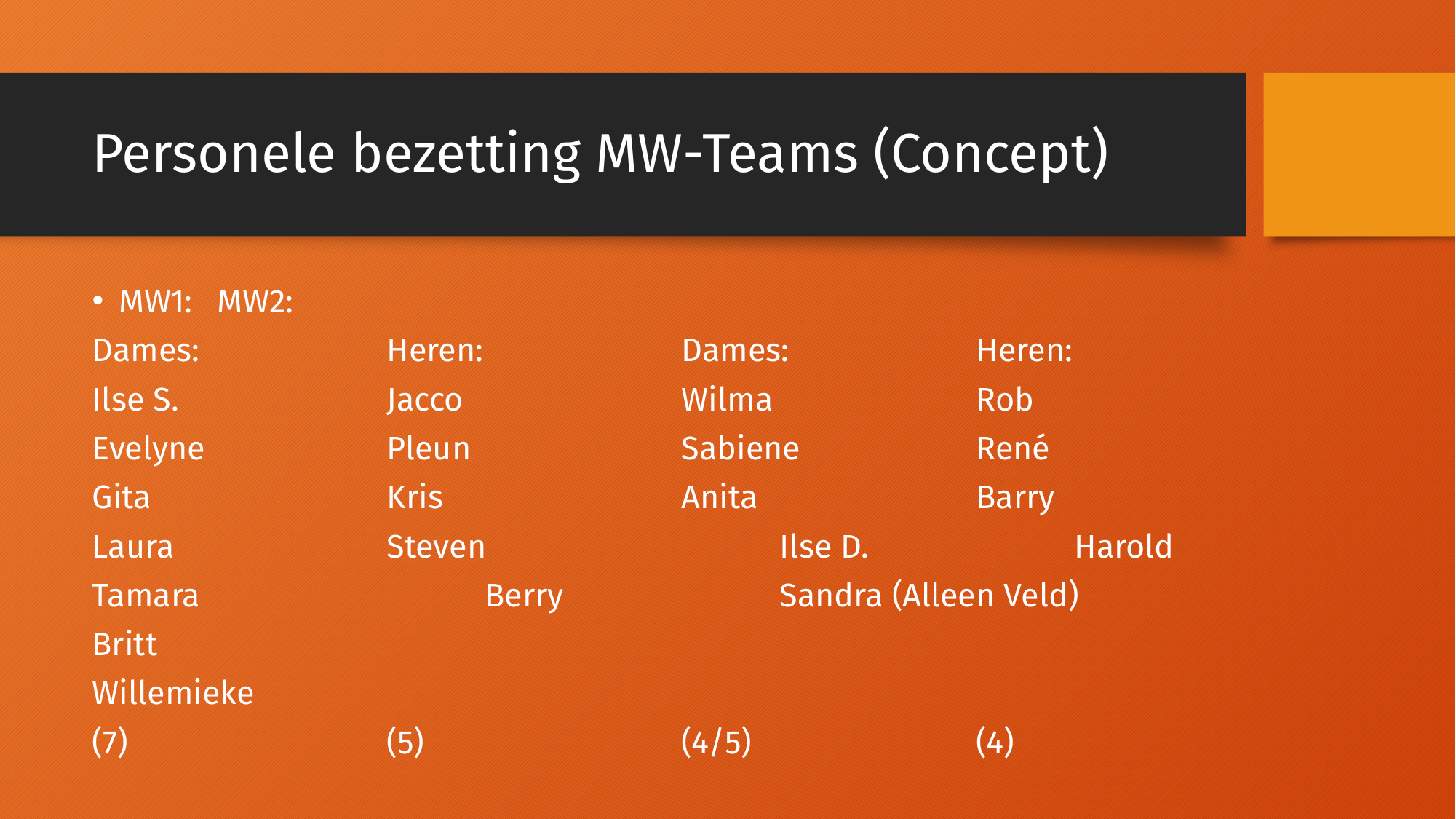

# Personele bezetting MW-Teams (Concept)
MW1:					MW2:
Dames:		Heren:			Dames:		Heren:
Ilse S.			Jacco			Wilma			Rob
Evelyne		Pleun			Sabiene		René
Gita			Kris			Anita			Barry
Laura			Steven			Ilse D.			Harold
Tamara			Berry			Sandra (Alleen Veld)
Britt
Willemieke
(7)			(5)			(4/5)			(4)